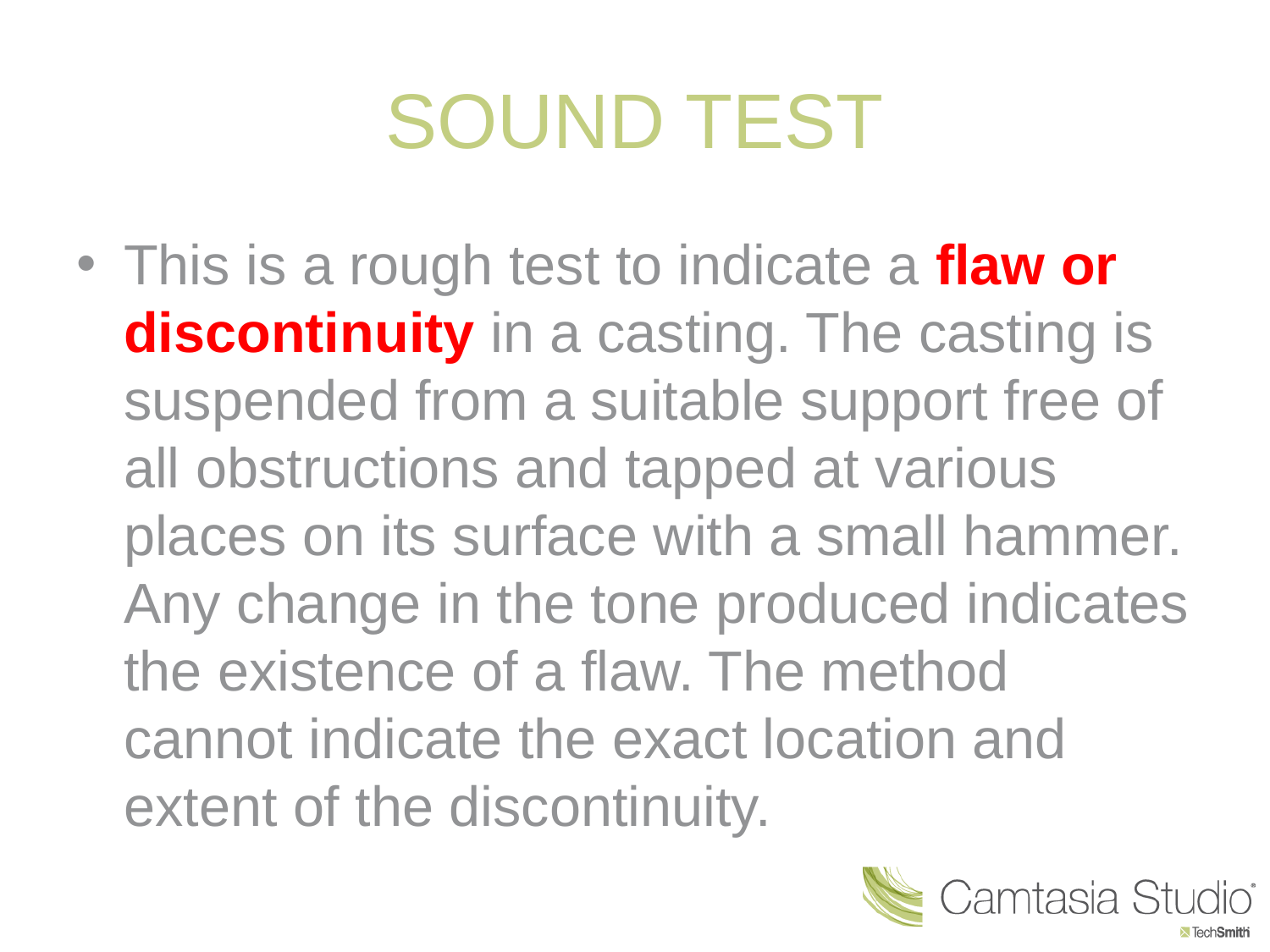

# SOUND TEST
This is a rough test to indicate a flaw or discontinuity in a casting. The casting is suspended from a suitable support free of all obstructions and tapped at various places on its surface with a small hammer. Any change in the tone produced indicates the existence of a flaw. The method cannot indicate the exact location and extent of the discontinuity.